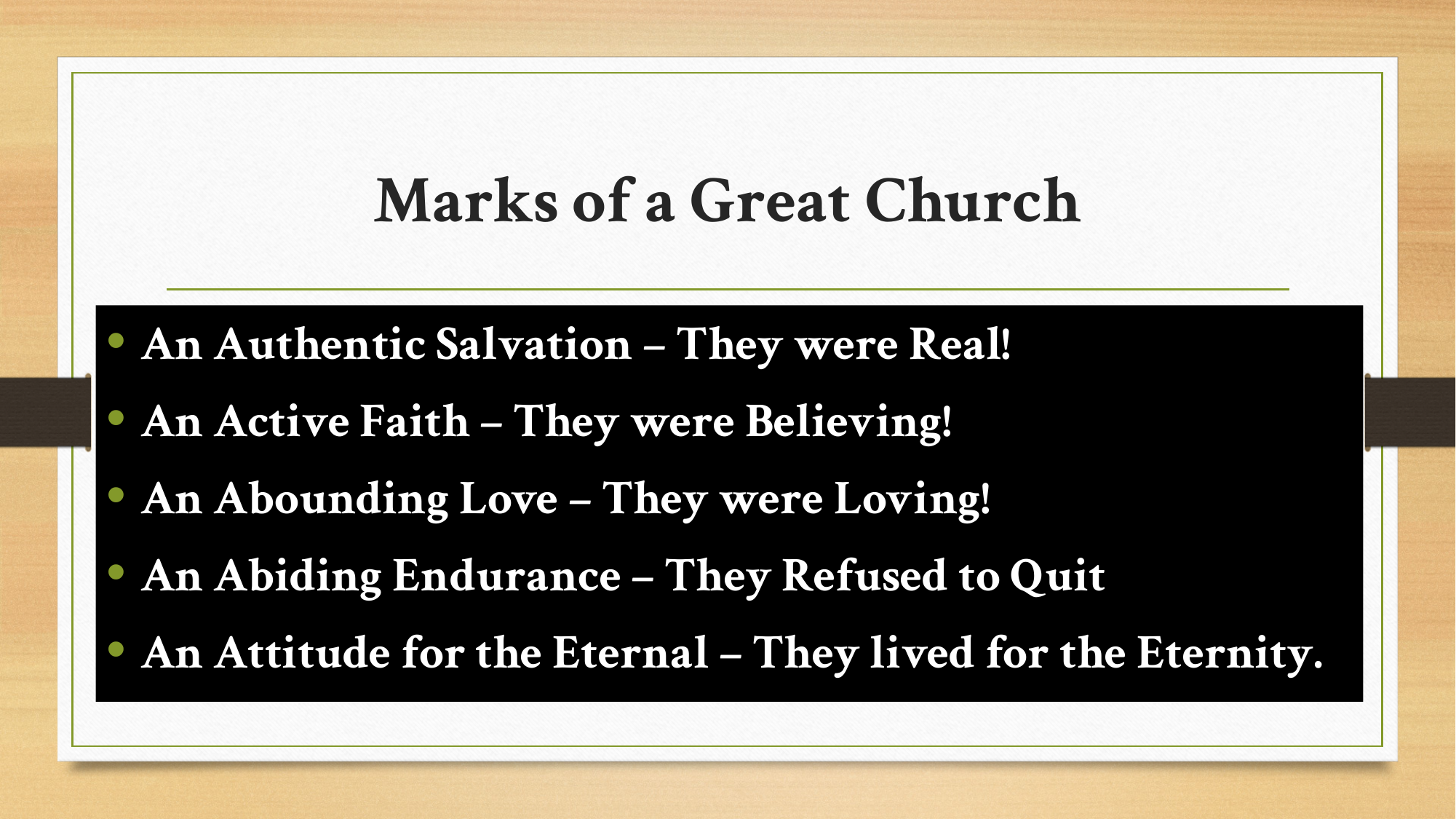

# Marks of a Great Church
An Authentic Salvation – They were Real!
An Active Faith – They were Believing!
An Abounding Love – They were Loving!
An Abiding Endurance – They Refused to Quit
An Attitude for the Eternal – They lived for the Eternity.